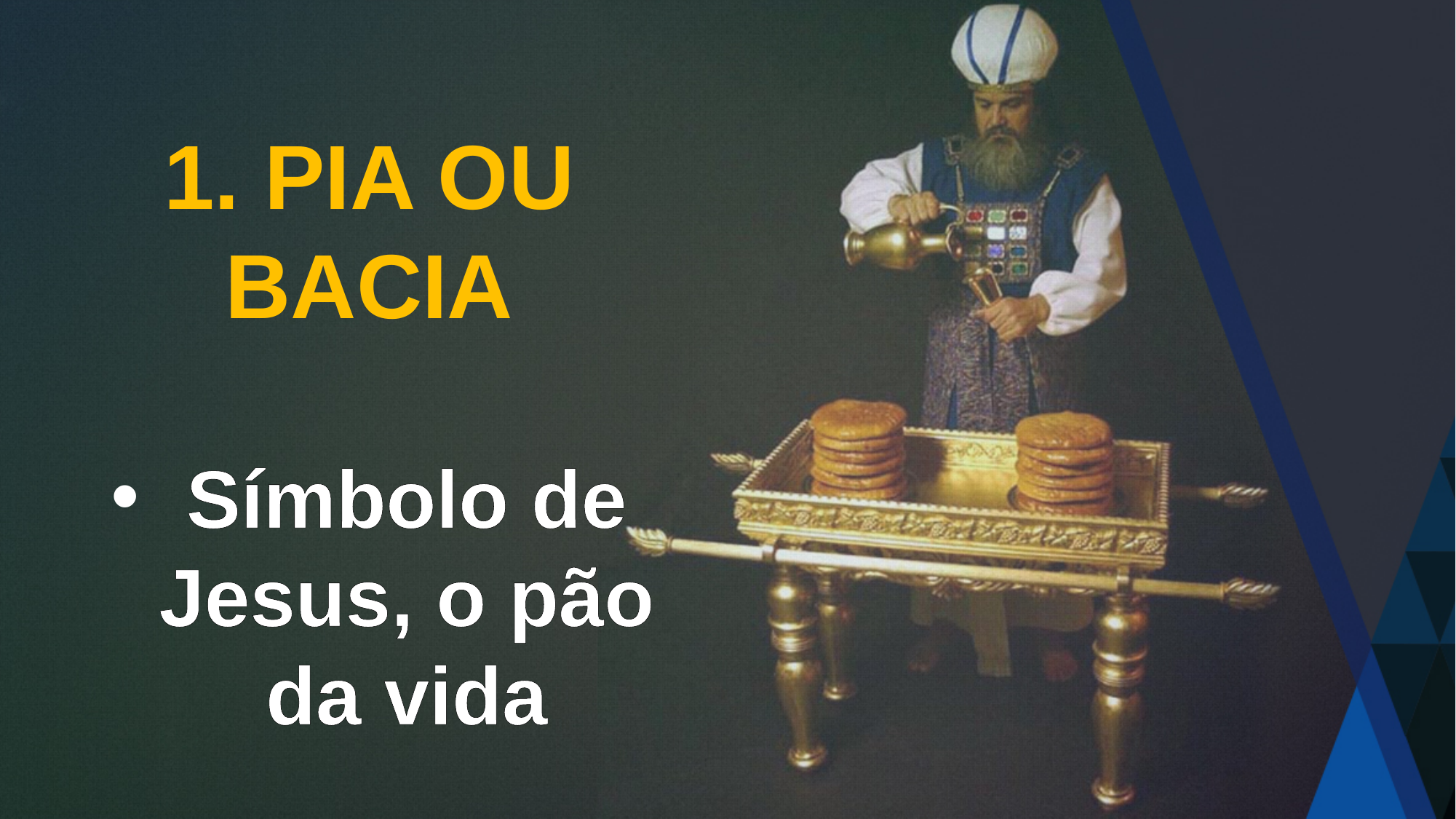

1. PIA OU BACIA

Símbolo de Jesus, o pão da vida